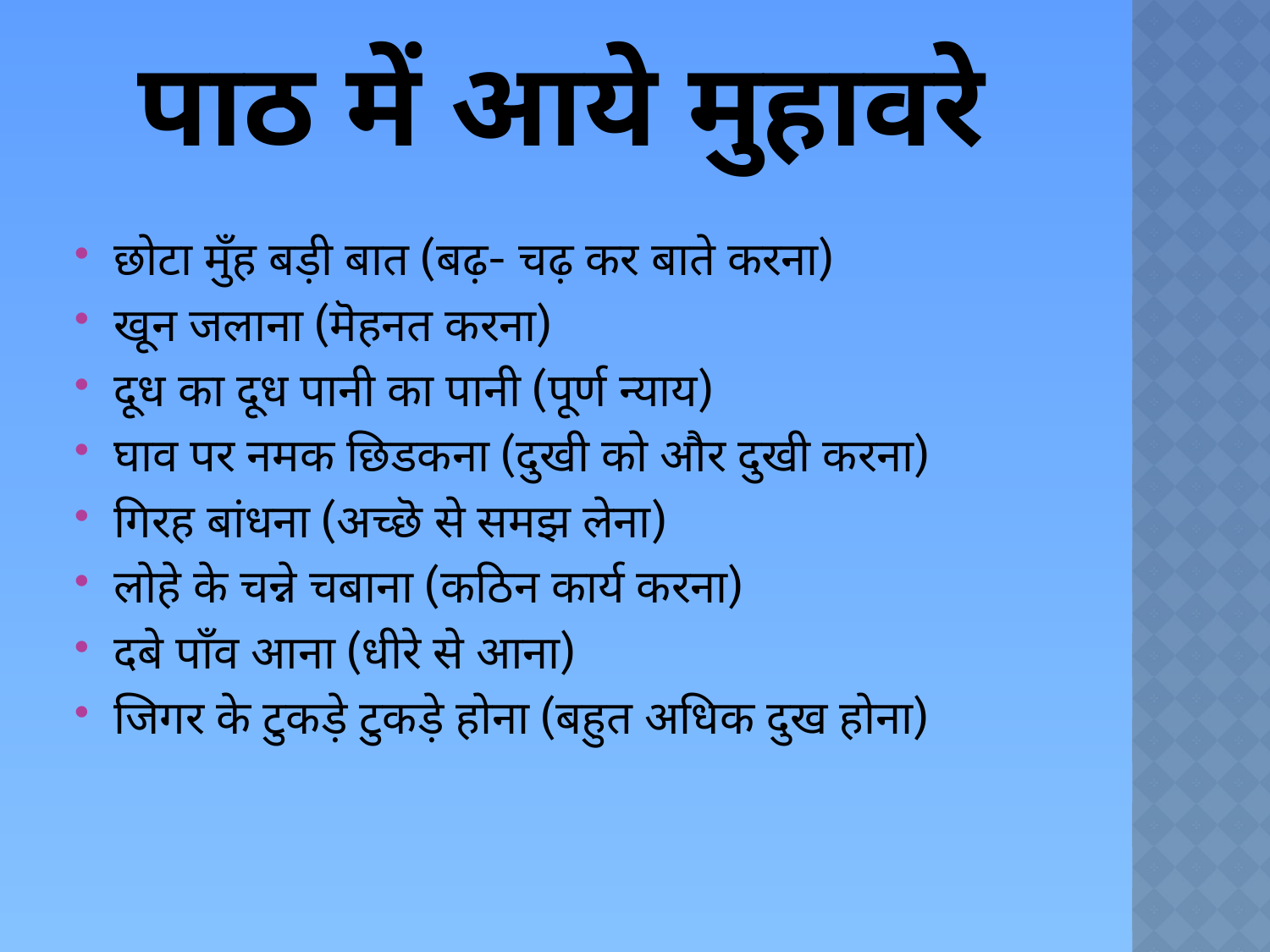

# पाठ में आये मुहावरे
छोटा मुँह बड़ी बात (बढ़- चढ़ कर बाते करना)
खून जलाना (मॆहनत करना)
दूध का दूध पानी का पानी (पूर्ण न्याय)
घाव पर नमक छिडकना (दुखी को और दुखी करना)
गिरह बांधना (अच्छॆ से समझ लेना)
लोहे के चन्ने चबाना (कठिन कार्य करना)
दबे पाँव आना (धीरे से आना)
जिगर के टुकड़े टुकड़े होना (बहुत अधिक दुख होना)